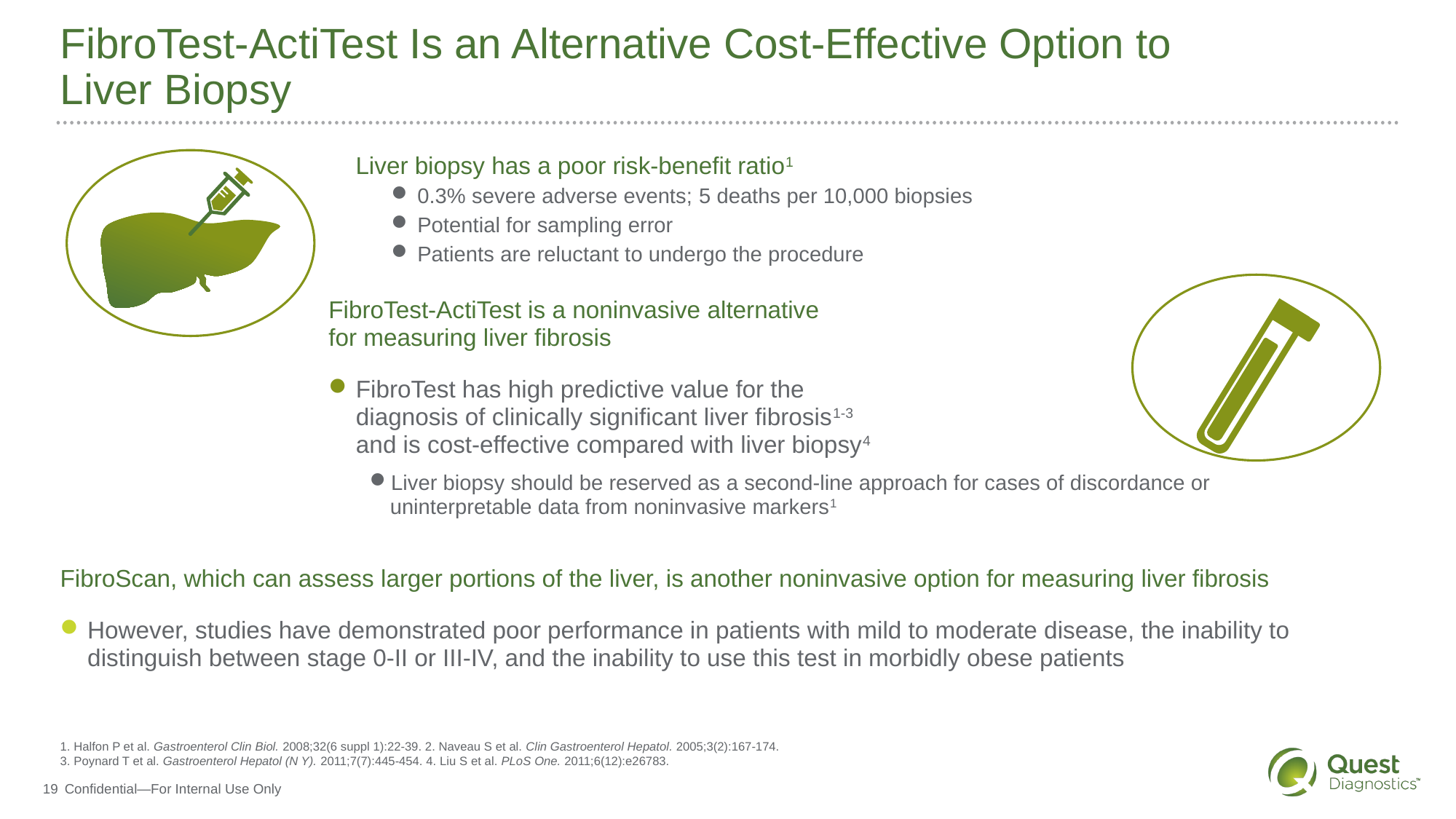

# FibroTest-ActiTest Is an Alternative Cost-Effective Option to Liver Biopsy
Liver biopsy has a poor risk-benefit ratio1
0.3% severe adverse events; 5 deaths per 10,000 biopsies
Potential for sampling error
Patients are reluctant to undergo the procedure

FibroTest-ActiTest is a noninvasive alternative
for measuring liver fibrosis
FibroTest has high predictive value for the
diagnosis of clinically significant liver fibrosis1-3
and is cost-effective compared with liver biopsy4
Liver biopsy should be reserved as a second-line approach for cases of discordance or uninterpretable data from noninvasive markers1
FibroScan, which can assess larger portions of the liver, is another noninvasive option for measuring liver fibrosis
However, studies have demonstrated poor performance in patients with mild to moderate disease, the inability to distinguish between stage 0-II or III-IV, and the inability to use this test in morbidly obese patients
1. Halfon P et al. Gastroenterol Clin Biol. 2008;32(6 suppl 1):22-39. 2. Naveau S et al. Clin Gastroenterol Hepatol. 2005;3(2):167-174.
3. Poynard T et al. Gastroenterol Hepatol (N Y). 2011;7(7):445-454. 4. Liu S et al. PLoS One. 2011;6(12):e26783.